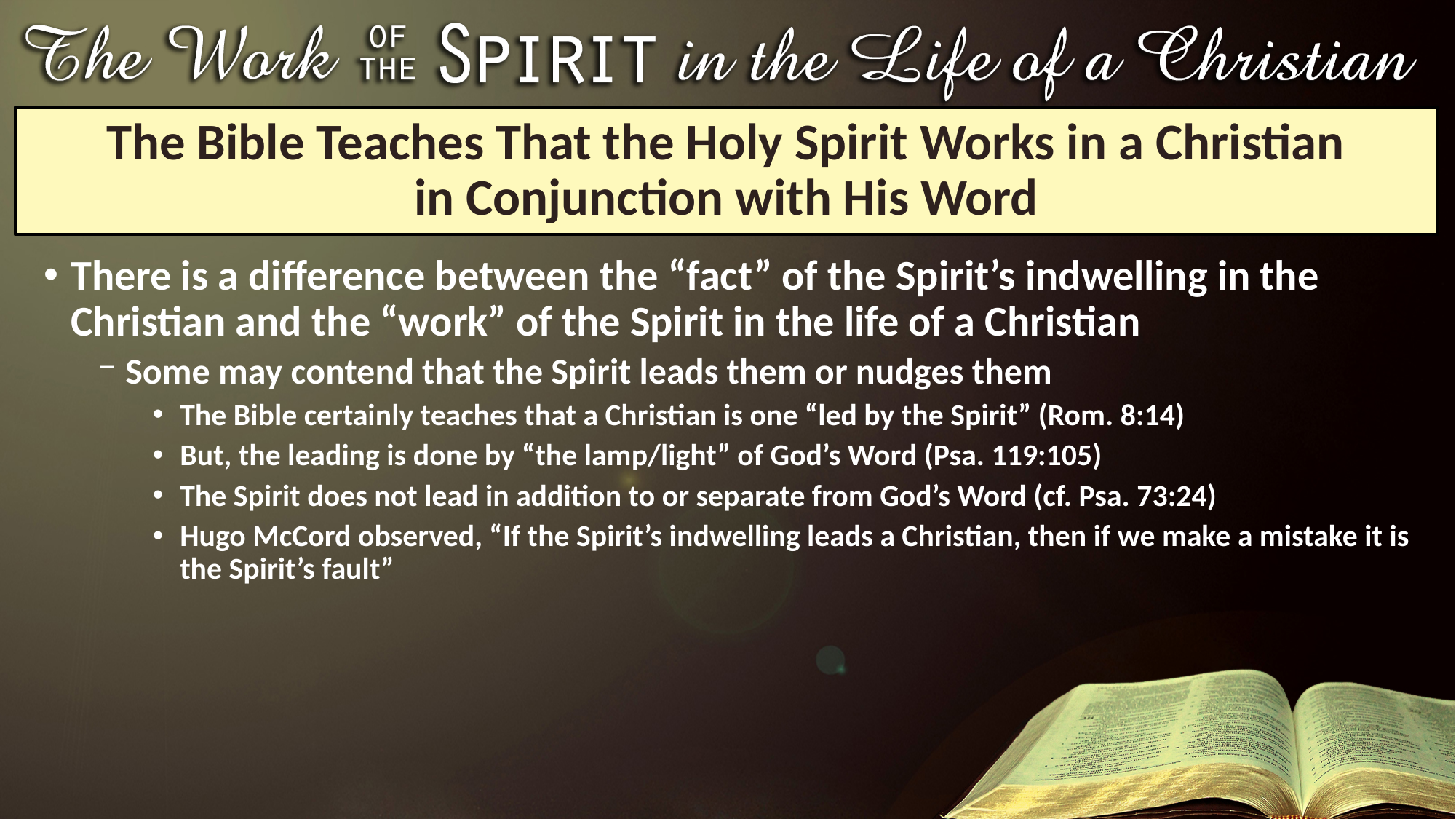

# The Bible Teaches That the Holy Spirit Works in a Christian in Conjunction with His Word
There is a difference between the “fact” of the Spirit’s indwelling in the Christian and the “work” of the Spirit in the life of a Christian
Some may contend that the Spirit leads them or nudges them
The Bible certainly teaches that a Christian is one “led by the Spirit” (Rom. 8:14)
But, the leading is done by “the lamp/light” of God’s Word (Psa. 119:105)
The Spirit does not lead in addition to or separate from God’s Word (cf. Psa. 73:24)
Hugo McCord observed, “If the Spirit’s indwelling leads a Christian, then if we make a mistake it is the Spirit’s fault”